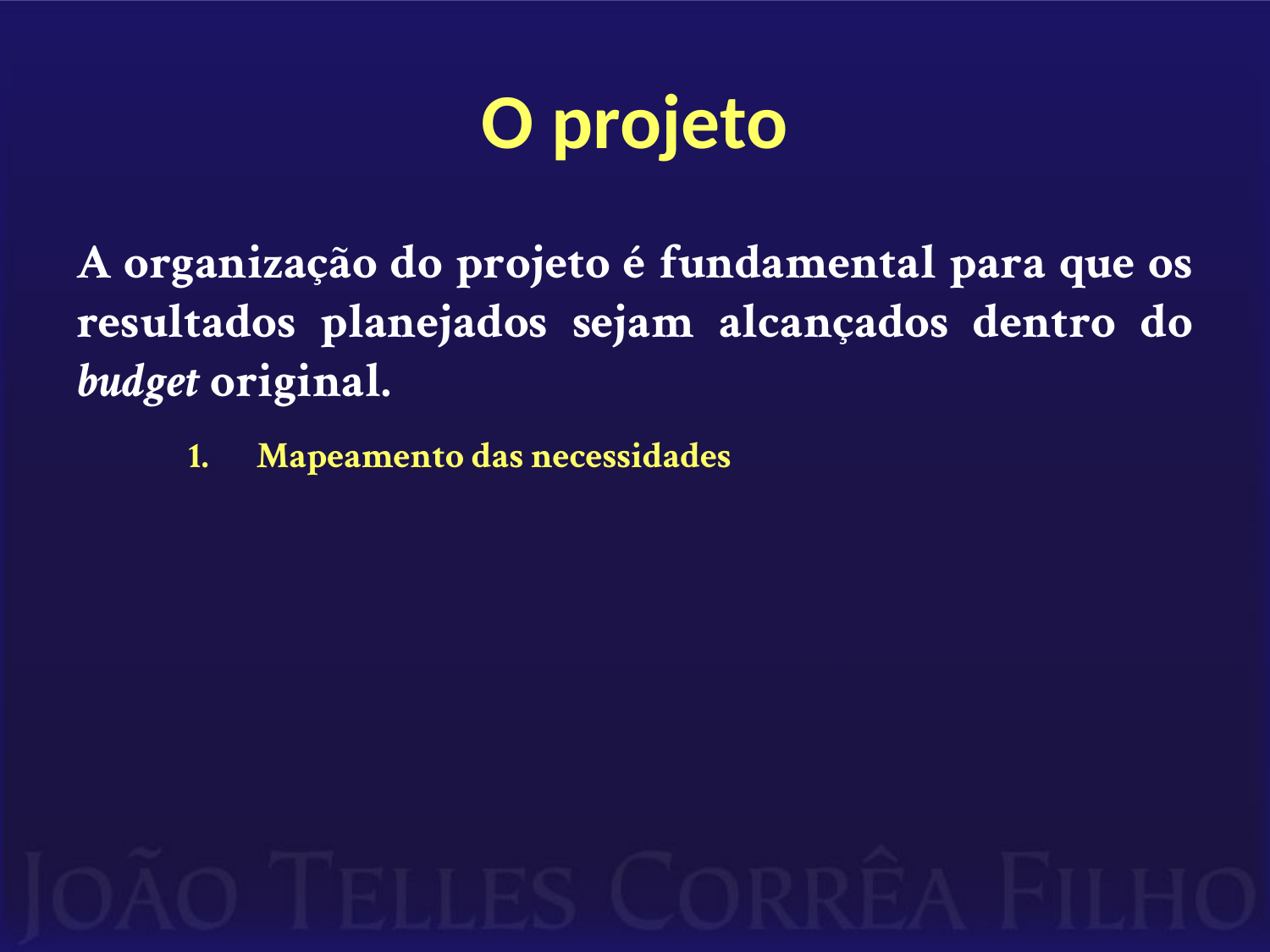

# O projeto
A organização do projeto é fundamental para que os resultados planejados sejam alcançados dentro do budget original.

Mapeamento das necessidades